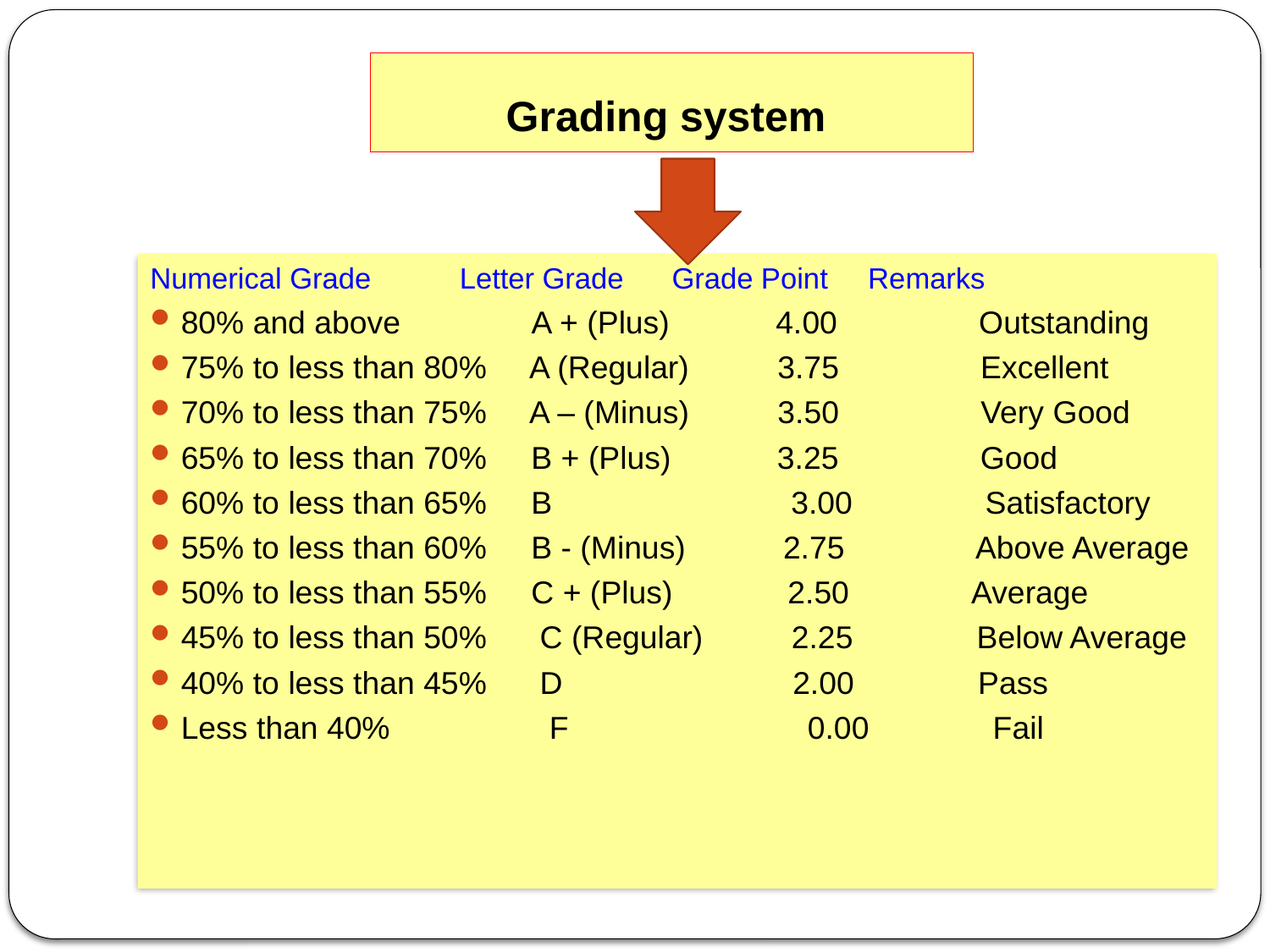

# Grading system

Numerical Grade           Letter Grade      Grade Point     Remarks
80% and above               A + (Plus)            4.00                Outstanding
75% to less than 80%     A (Regular)          3.75                Excellent
70% to less than 75%     A – (Minus)          3.50                Very Good
65% to less than 70%     B + (Plus)            3.25                Good
60% to less than 65%     B                           3.00               Satisfactory
55% to less than 60%     B - (Minus)           2.75               Above Average
50% to less than 55%     C + (Plus)             2.50              Average
45% to less than 50%      C (Regular)          2.25              Below Average
40% to less than 45%      D                          2.00              Pass
Less than 40%                  F                           0.00              Fail